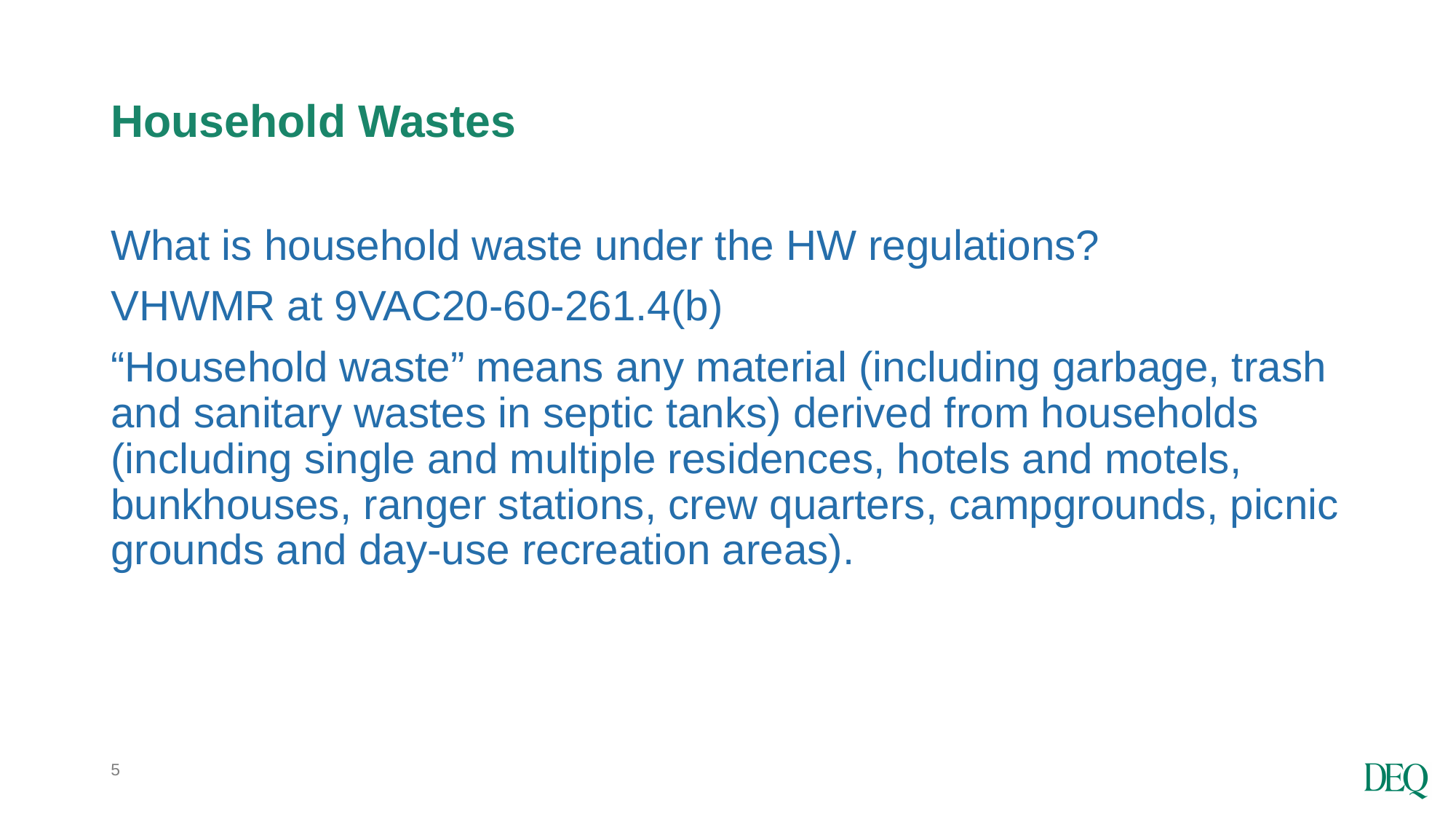

# Household Wastes
What is household waste under the HW regulations?
VHWMR at 9VAC20-60-261.4(b)
“Household waste” means any material (including garbage, trash and sanitary wastes in septic tanks) derived from households (including single and multiple residences, hotels and motels, bunkhouses, ranger stations, crew quarters, campgrounds, picnic grounds and day-use recreation areas).
5